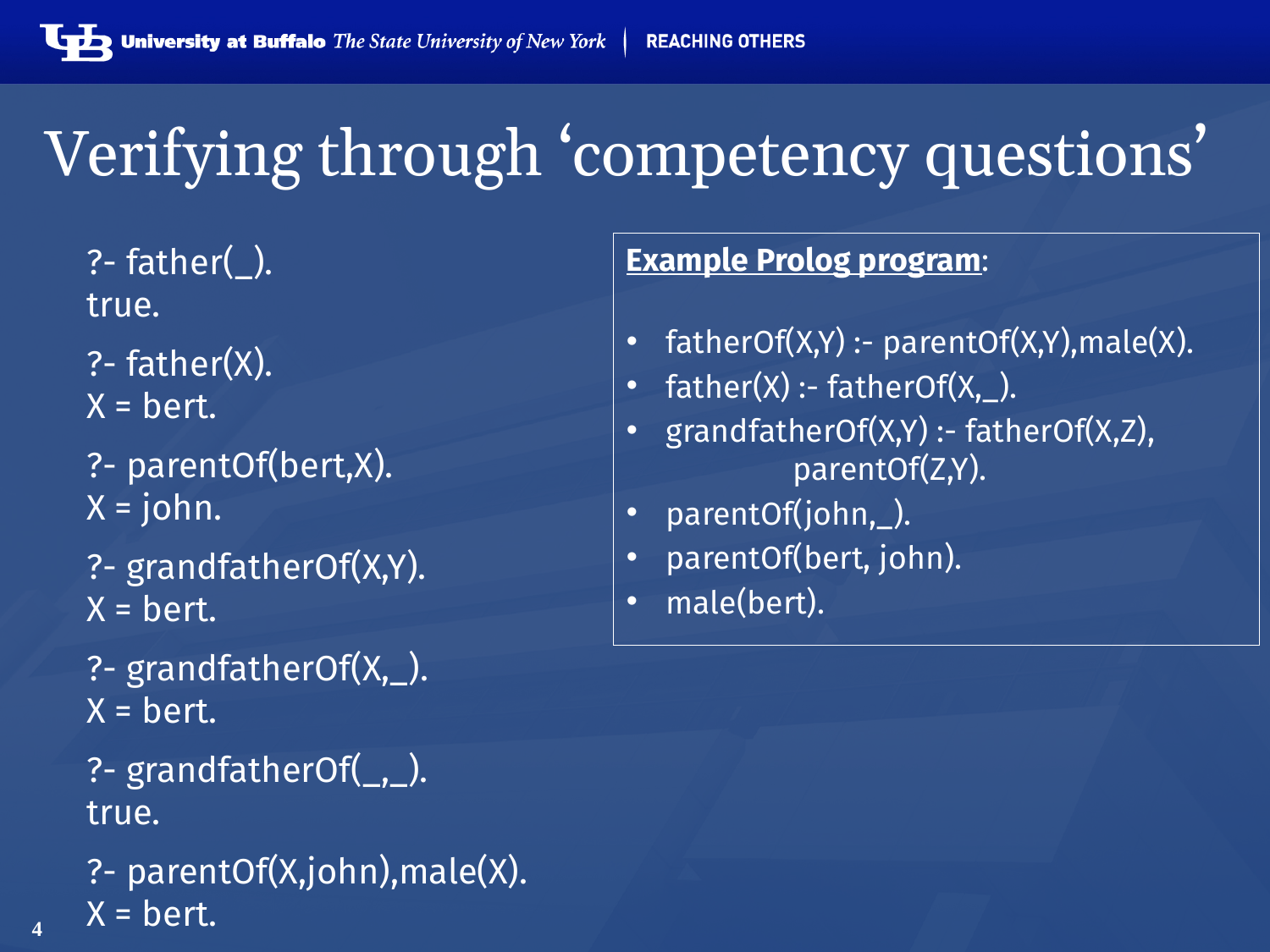

# Verifying through ‘competency questions’
?- father(_).
true.

?- father(X).
X = bert.

?- parentOf(bert,X).
X = john.

?- grandfatherOf(X,Y).
X = bert.

?- grandfatherOf(X,_).
X = bert.

?- grandfatherOf(_,_).
true.

?- parentOf(X,john),male(X).
X = bert.

Example Prolog program:
fatherOf(X,Y) :- parentOf(X,Y),male(X).
father(X) :- fatherOf(X,_).
grandfatherOf(X,Y) :- fatherOf(X,Z), 	                        parentOf(Z,Y).
parentOf(john,_).
parentOf(bert, john).
male(bert).
4